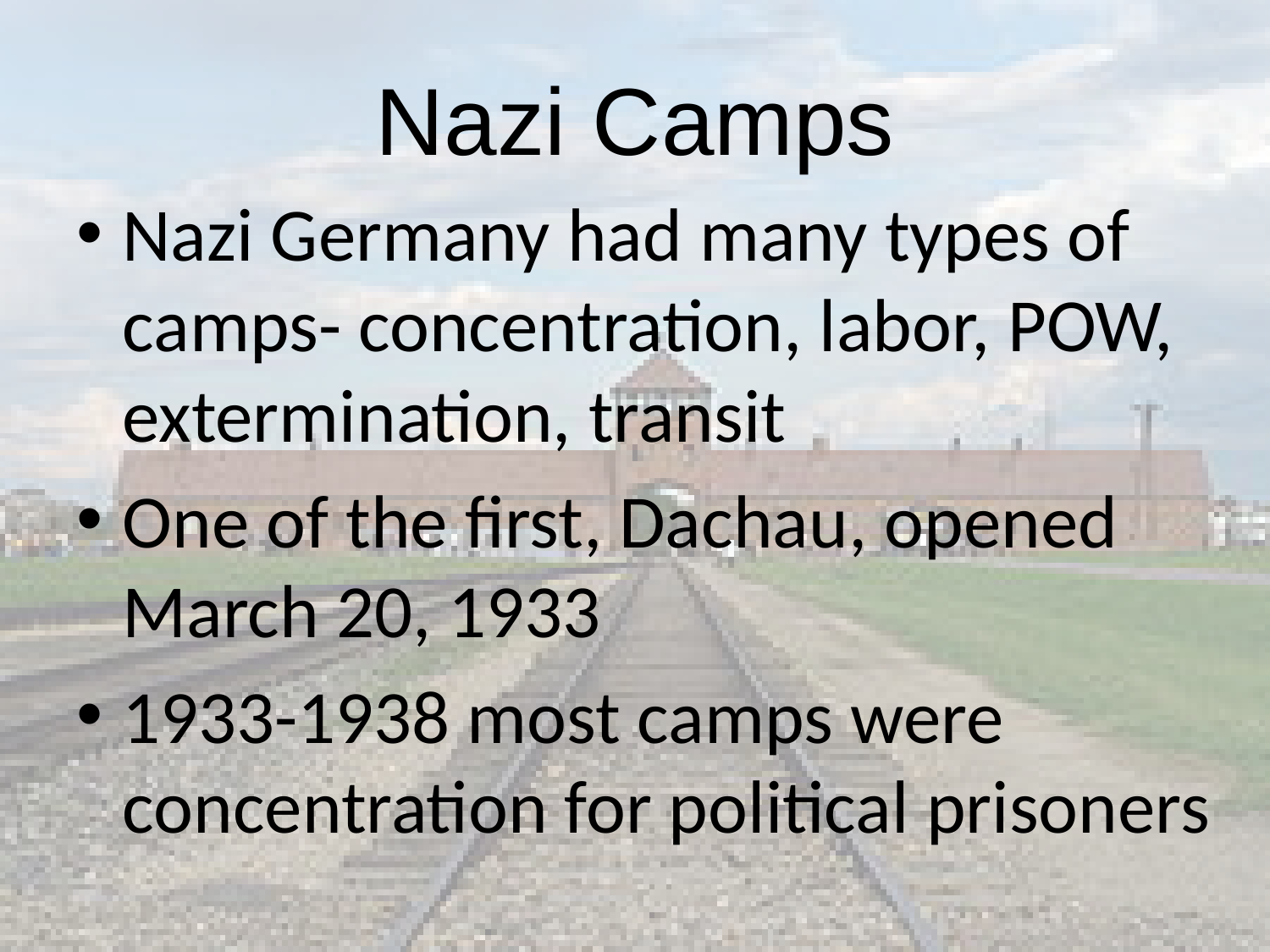

# Nazi Camps
Nazi Germany had many types of camps- concentration, labor, POW, extermination, transit
One of the first, Dachau, opened March 20, 1933
1933-1938 most camps were concentration for political prisoners